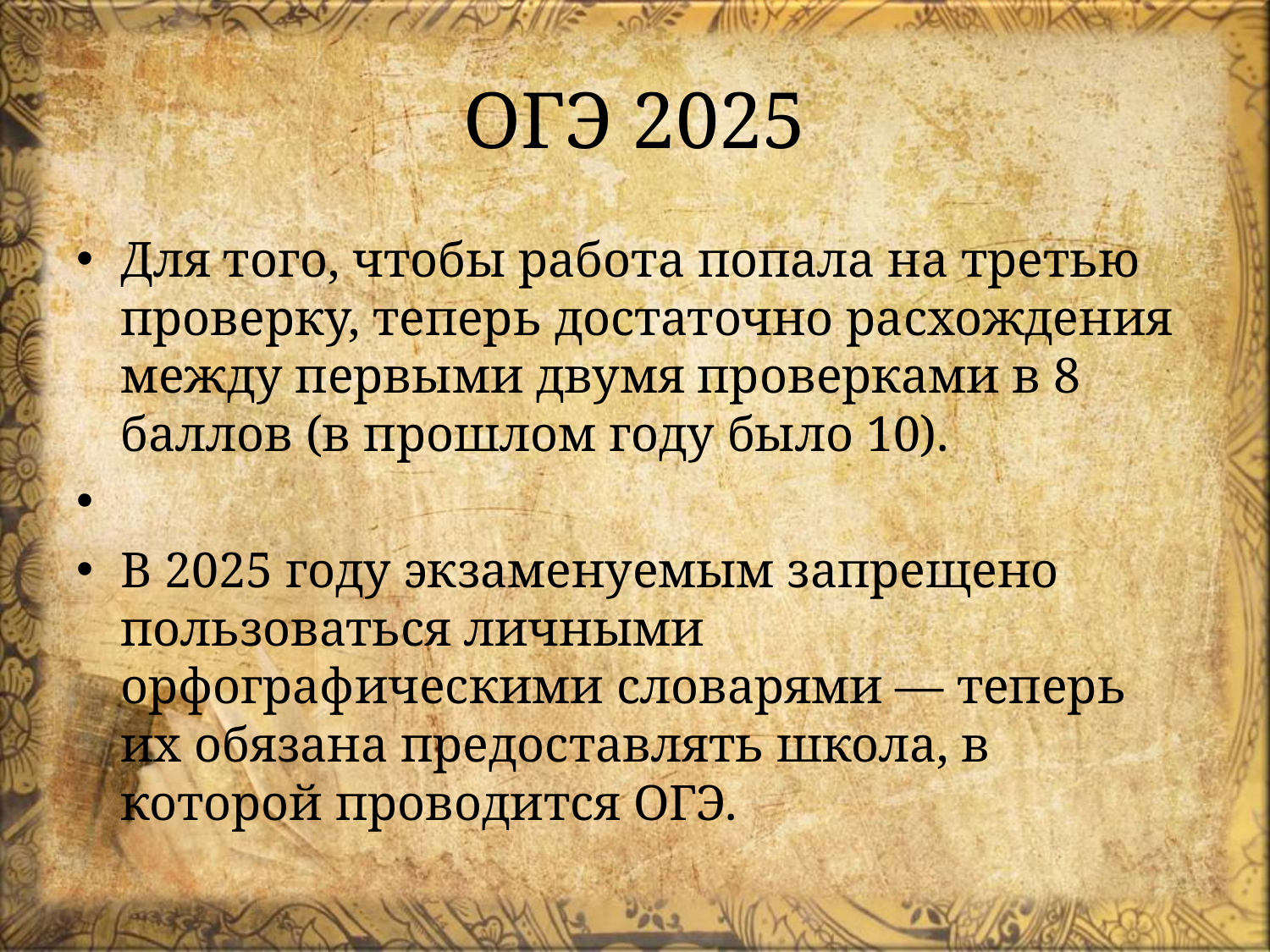

# ОГЭ 2025
Для того, чтобы работа попала на третью проверку, теперь достаточно расхождения между первыми двумя проверками в 8 баллов (в прошлом году было 10).

В 2025 году экзаменуемым запрещено пользоваться личными орфографическими словарями — теперь их обязана предоставлять школа, в которой проводится ОГЭ.